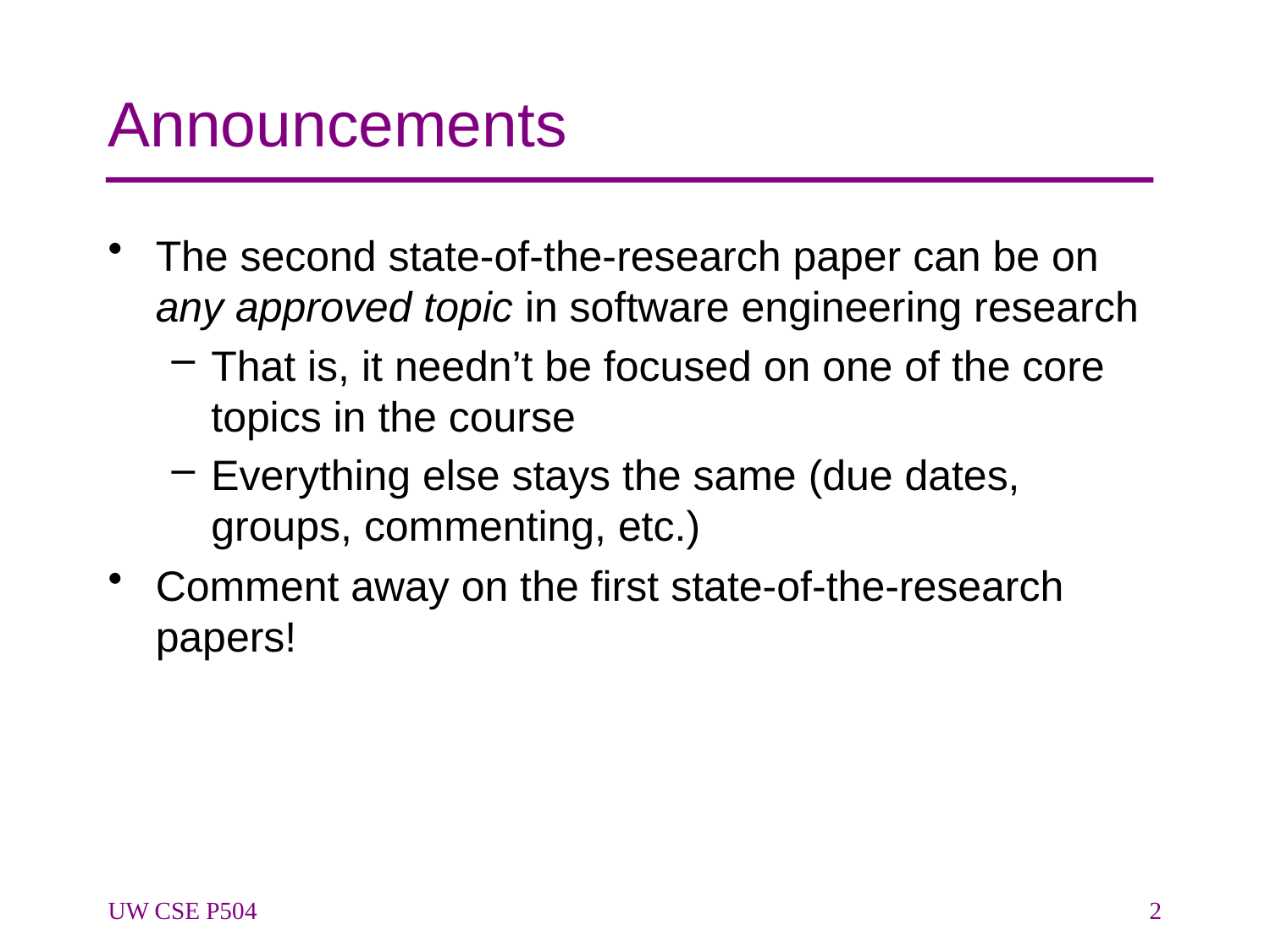

# Announcements
The second state-of-the-research paper can be on any approved topic in software engineering research
That is, it needn’t be focused on one of the core topics in the course
Everything else stays the same (due dates, groups, commenting, etc.)
Comment away on the first state-of-the-research papers!
UW CSE P504
2